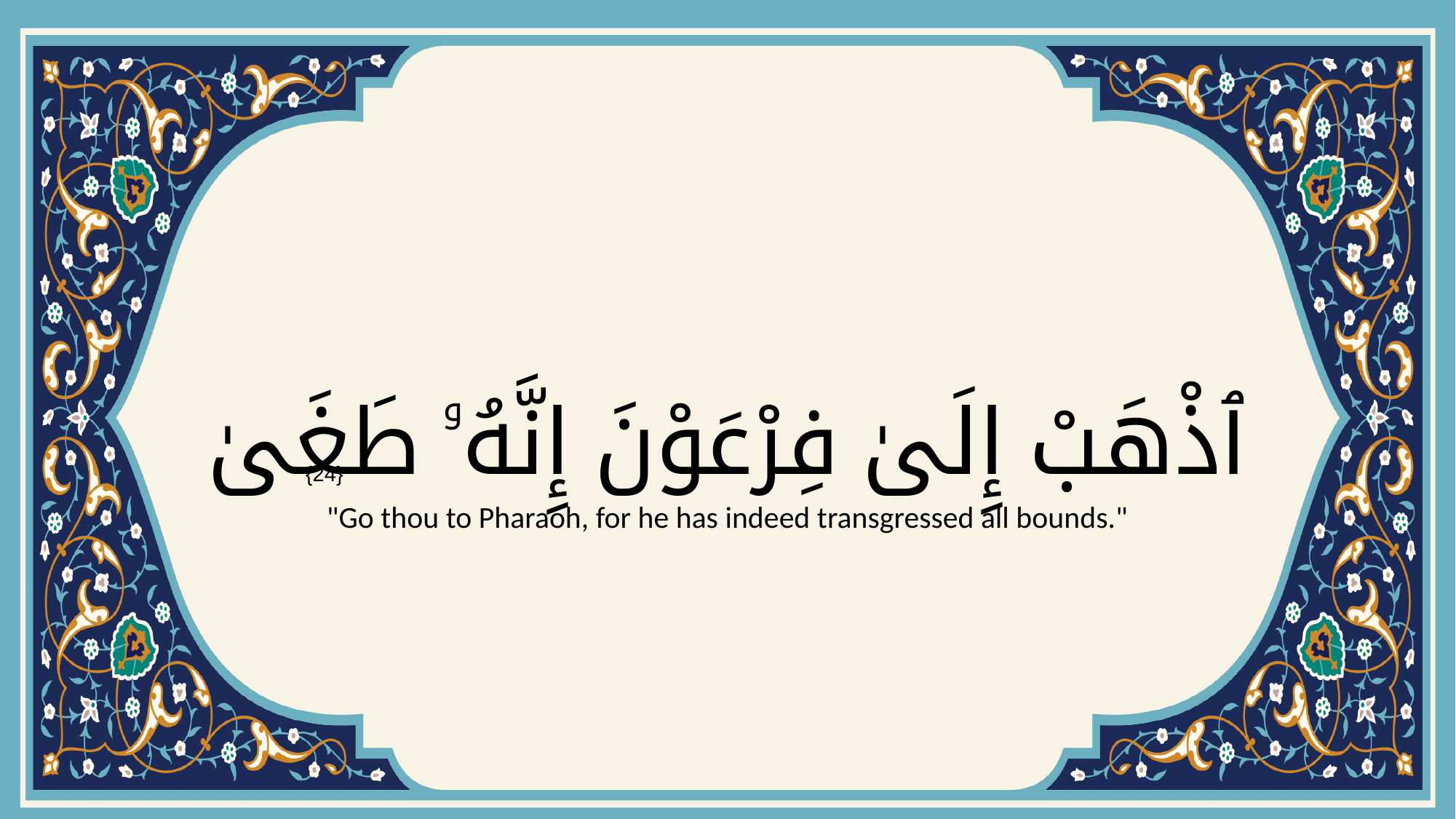

# ٱذْهَبْ إِلَىٰ فِرْعَوْنَ إِنَّهُۥ طَغَىٰ
{24}
"Go thou to Pharaoh, for he has indeed transgressed all bounds."